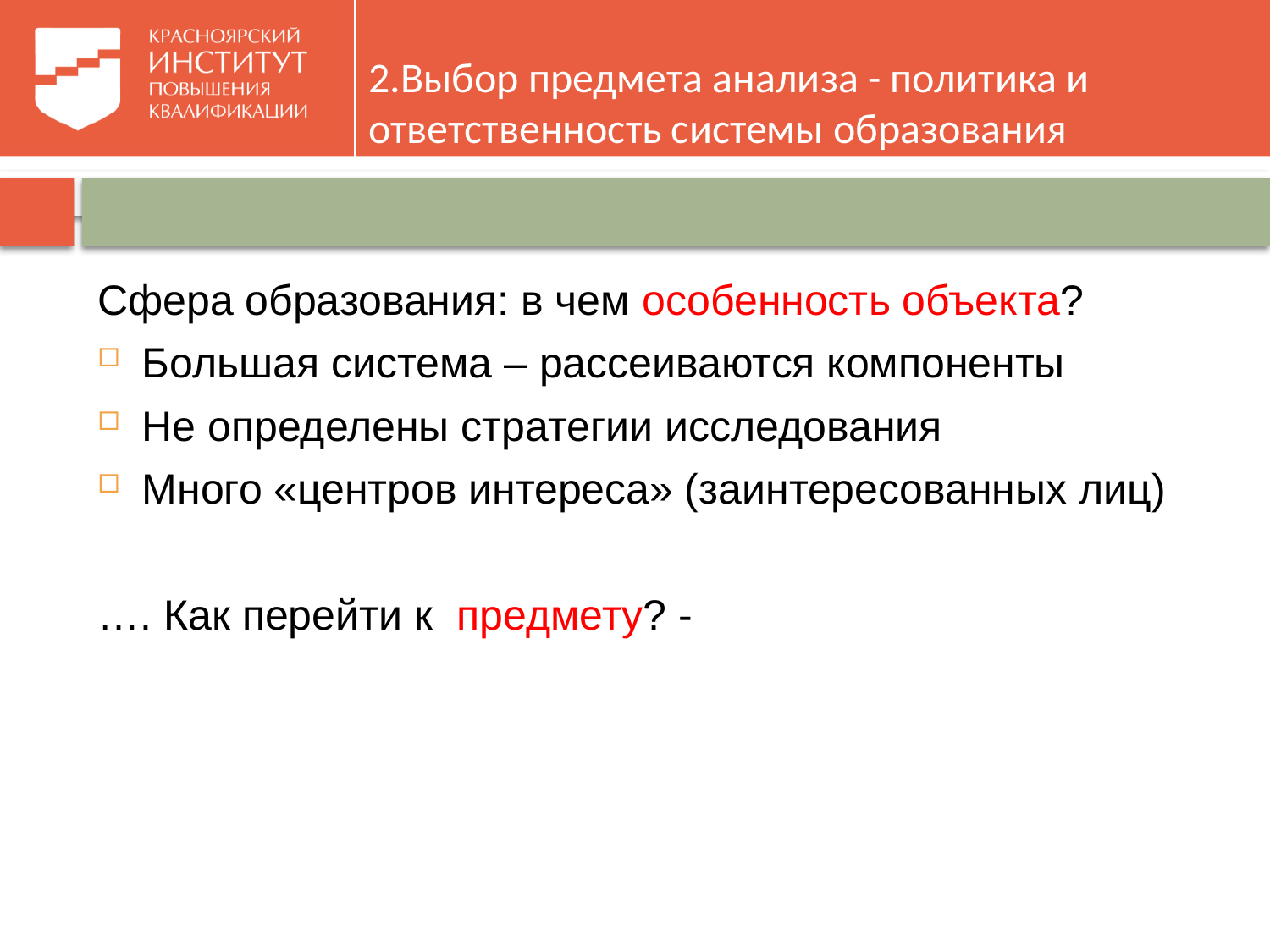

# 2.Выбор предмета анализа - политика и ответственность системы образования
Сфера образования: в чем особенность объекта?
Большая система – рассеиваются компоненты
Не определены стратегии исследования
Много «центров интереса» (заинтересованных лиц)

…. Как перейти к  предмету? -